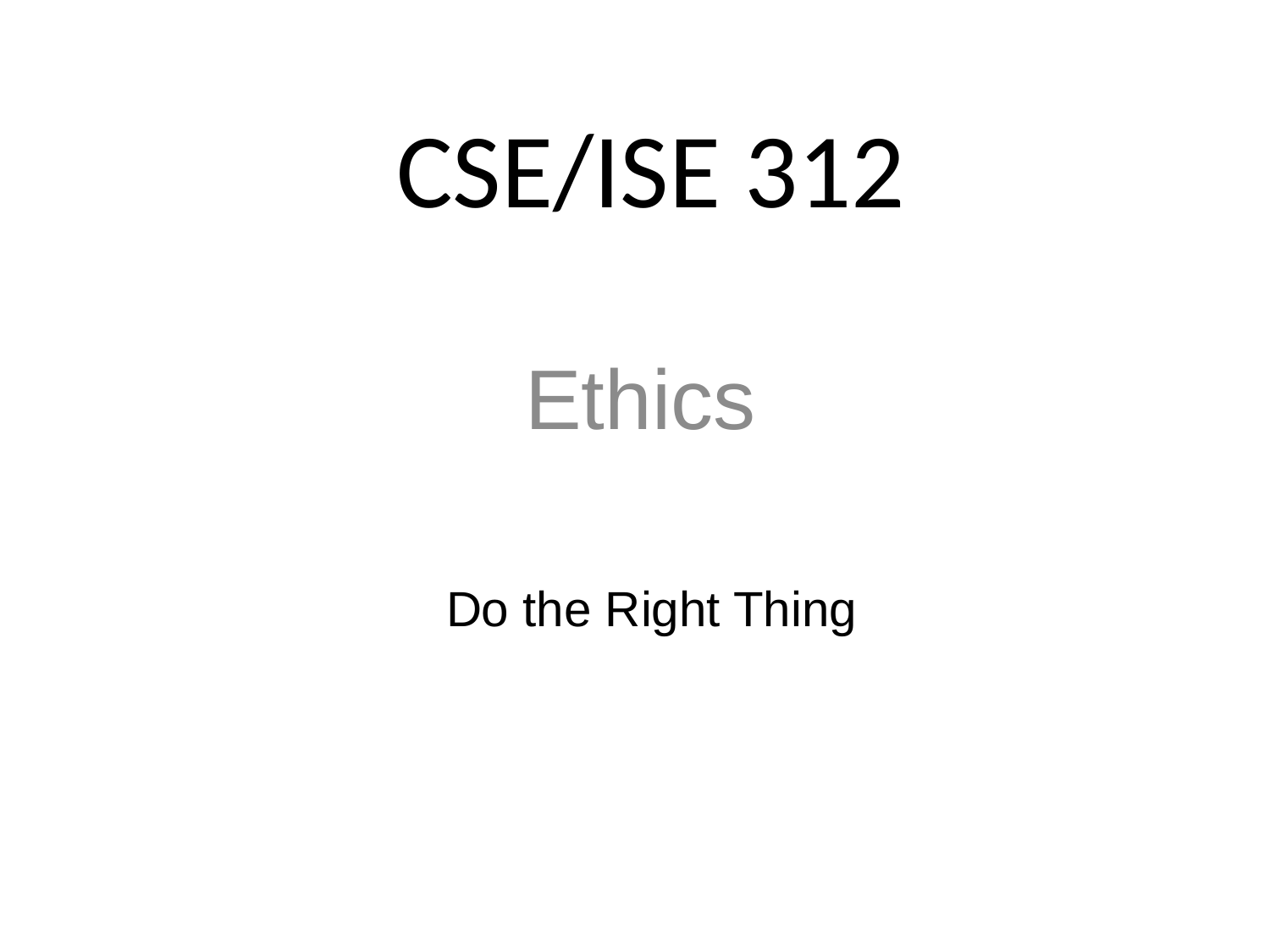

# CSE/ISE 312
Ethics
Do the Right Thing